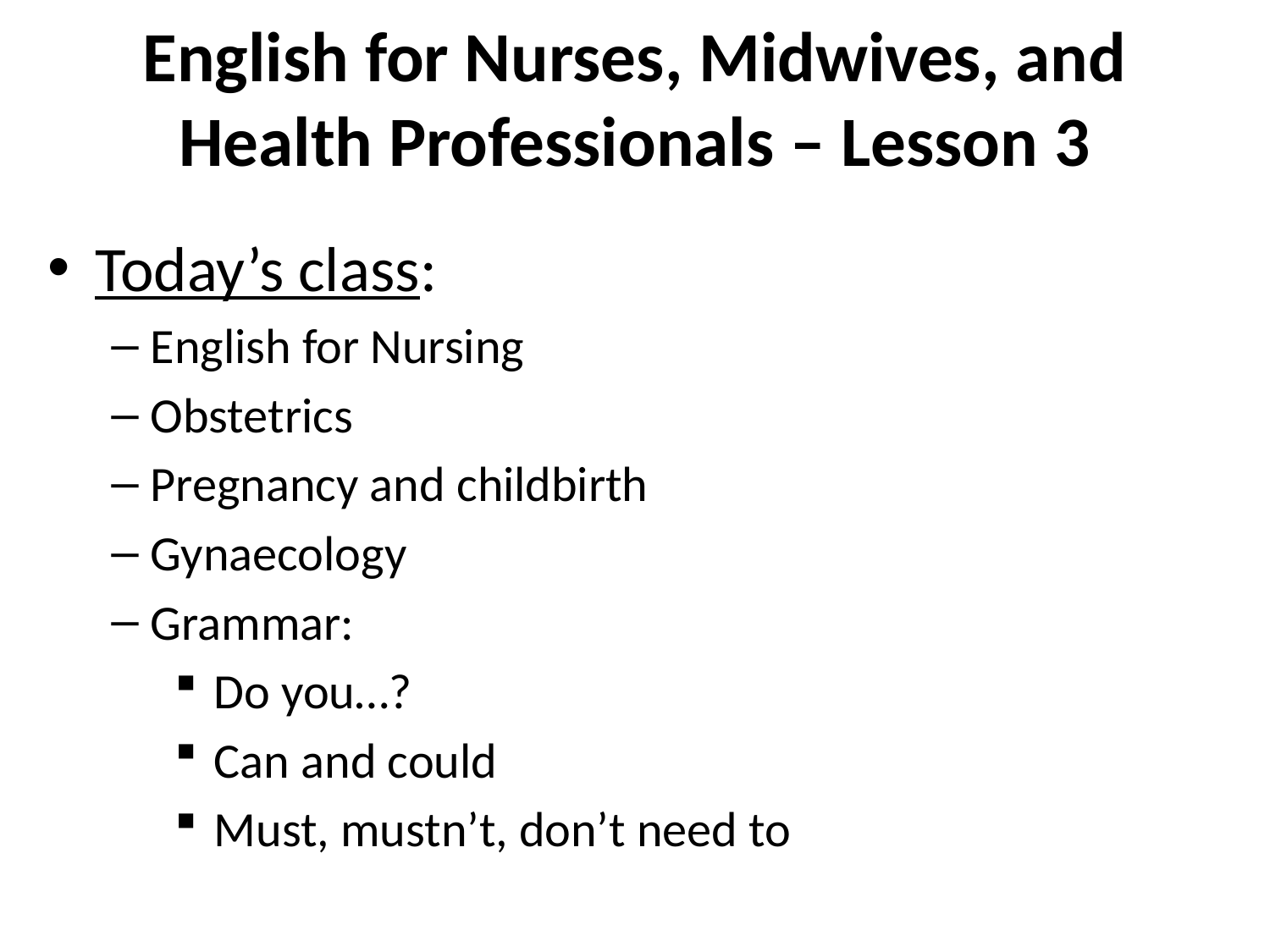

English for Nurses, Midwives, and Health Professionals – Lesson 3
Today’s class:
English for Nursing
Obstetrics
Pregnancy and childbirth
Gynaecology
Grammar:
Do you…?
Can and could
Must, mustn’t, don’t need to